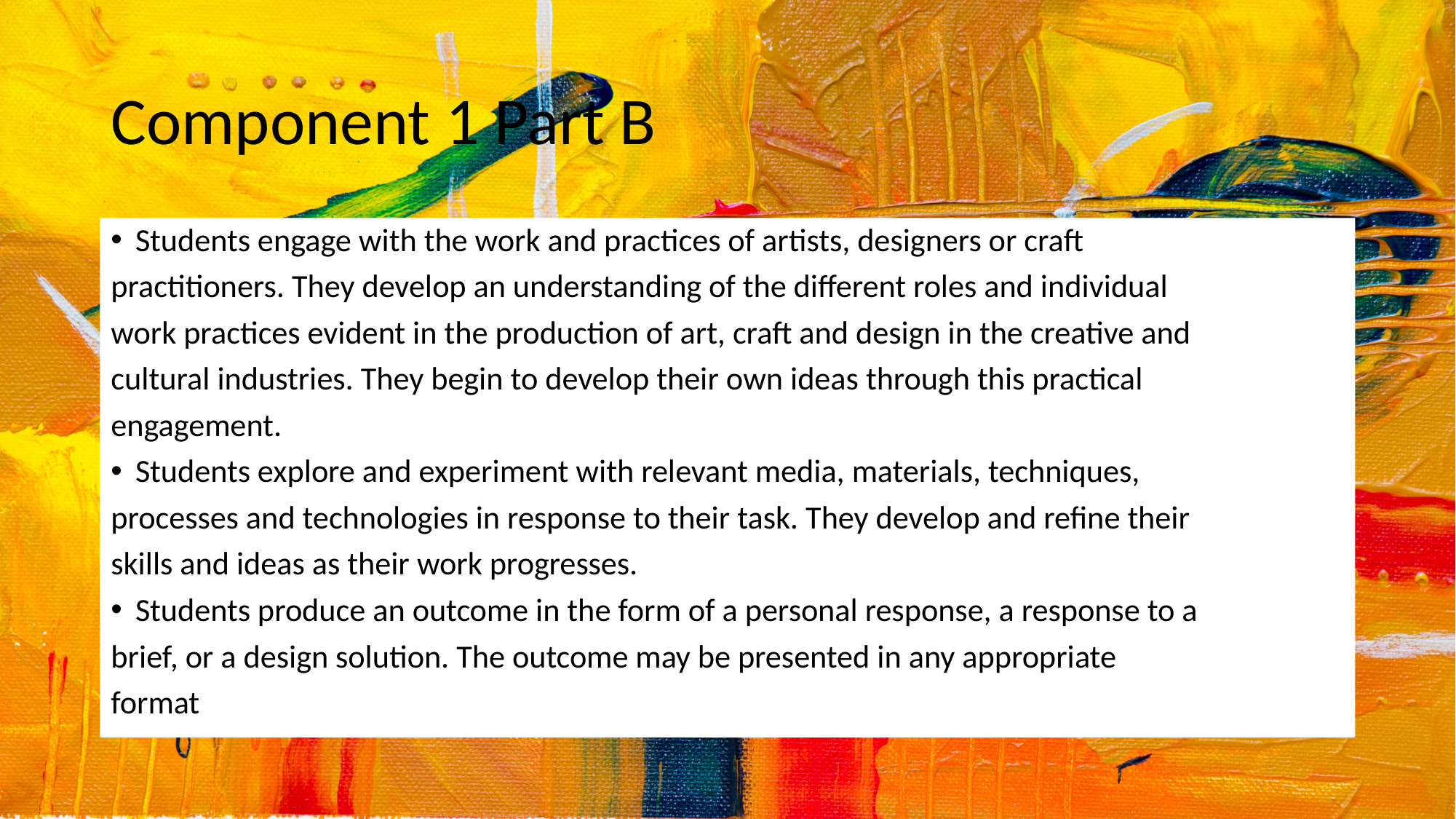

# Component 1 Part B
Students engage with the work and practices of artists, designers or craft
practitioners. They develop an understanding of the different roles and individual
work practices evident in the production of art, craft and design in the creative and
cultural industries. They begin to develop their own ideas through this practical
engagement.
Students explore and experiment with relevant media, materials, techniques,
processes and technologies in response to their task. They develop and refine their
skills and ideas as their work progresses.
Students produce an outcome in the form of a personal response, a response to a
brief, or a design solution. The outcome may be presented in any appropriate
format